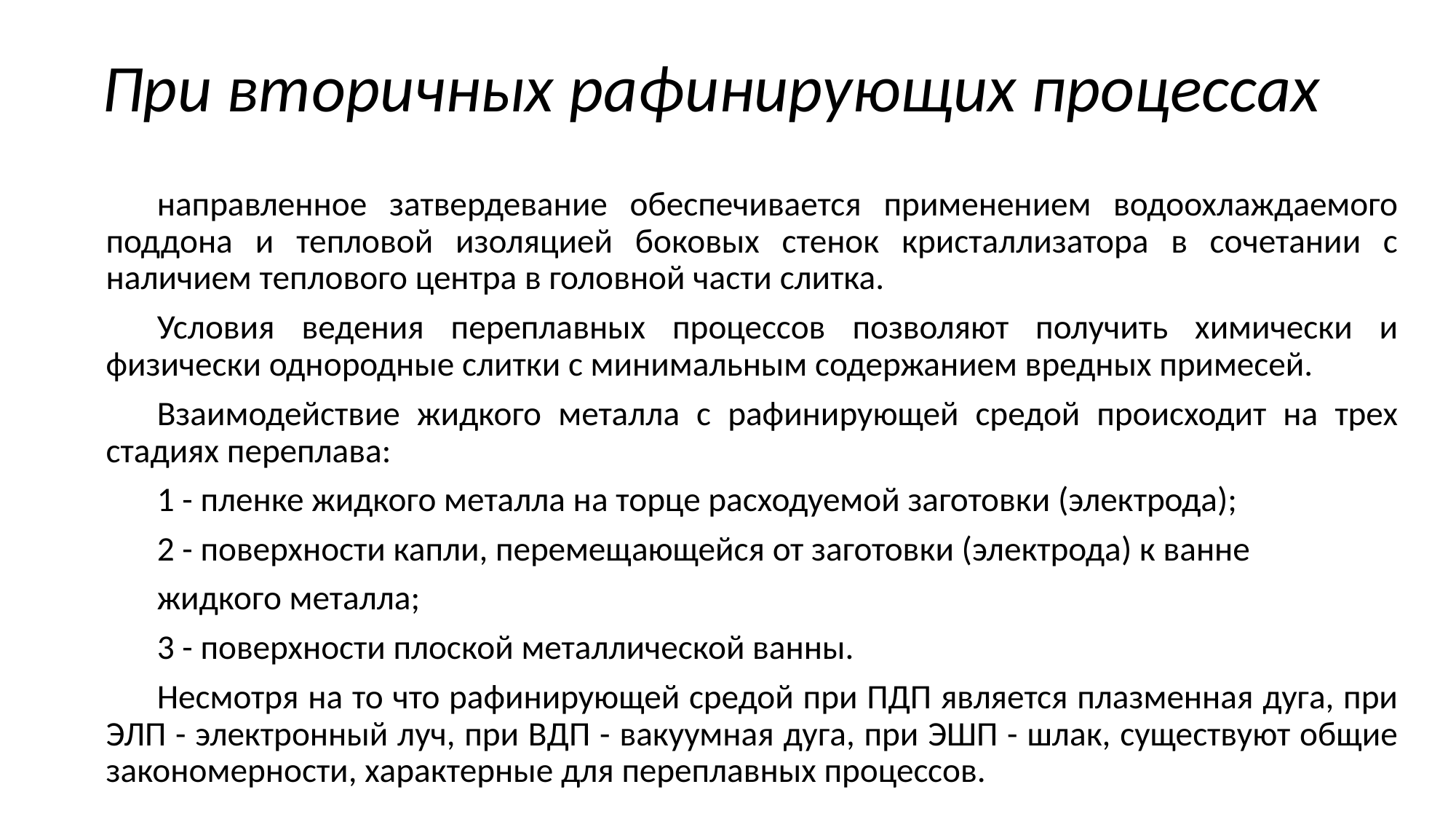

# При вторичных рафинирующих процессах
направленное затвердевание обеспечивается применением водоохлаждаемого поддона и тепловой изоляцией боковых стенок кристаллизатора в сочетании с наличием теплового центра в головной части слитка.
Условия ведения переплавных процессов позволяют получить химически и физически однородные слитки с минимальным содержанием вредных примесей.
Взаимодействие жидкого металла с рафинирующей средой происходит на трех стадиях переплава:
1 - пленке жидкого металла на торце расходуемой заготовки (электрода);
2 - поверхности капли, перемещающейся от заготовки (электрода) к ванне
жидкого металла;
3 - поверхности плоской металлической ванны.
Несмотря на то что рафинирующей средой при ПДП является плазменная дуга, при ЭЛП - электронный луч, при ВДП - вакуумная дуга, при ЭШП - шлак, существуют общие закономерности, характерные для переплавных процессов.